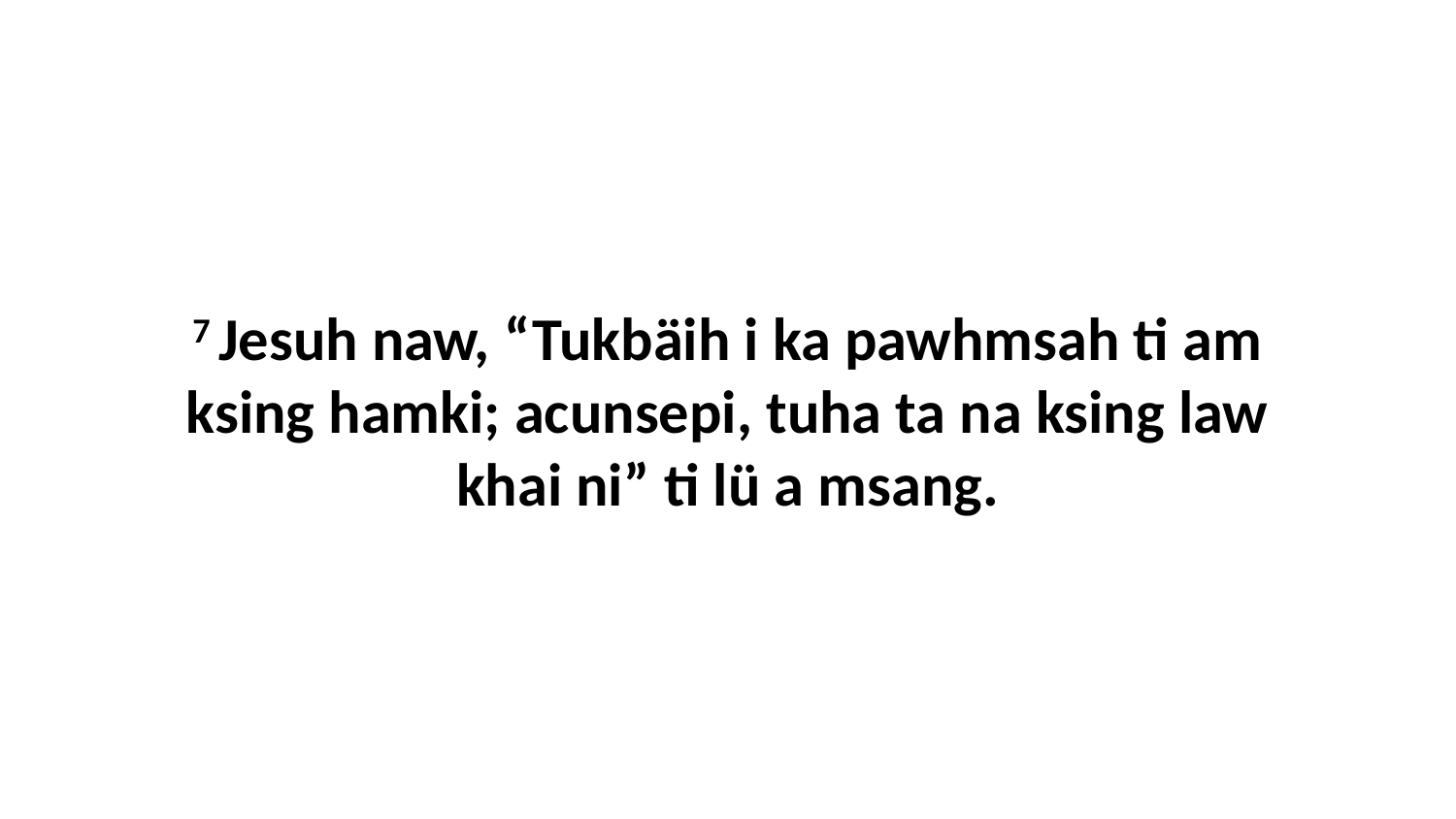

7 Jesuh naw, “Tukbäih i ka pawhmsah ti am ksing hamki; acunsepi, tuha ta na ksing law khai ni” ti lü a msang.